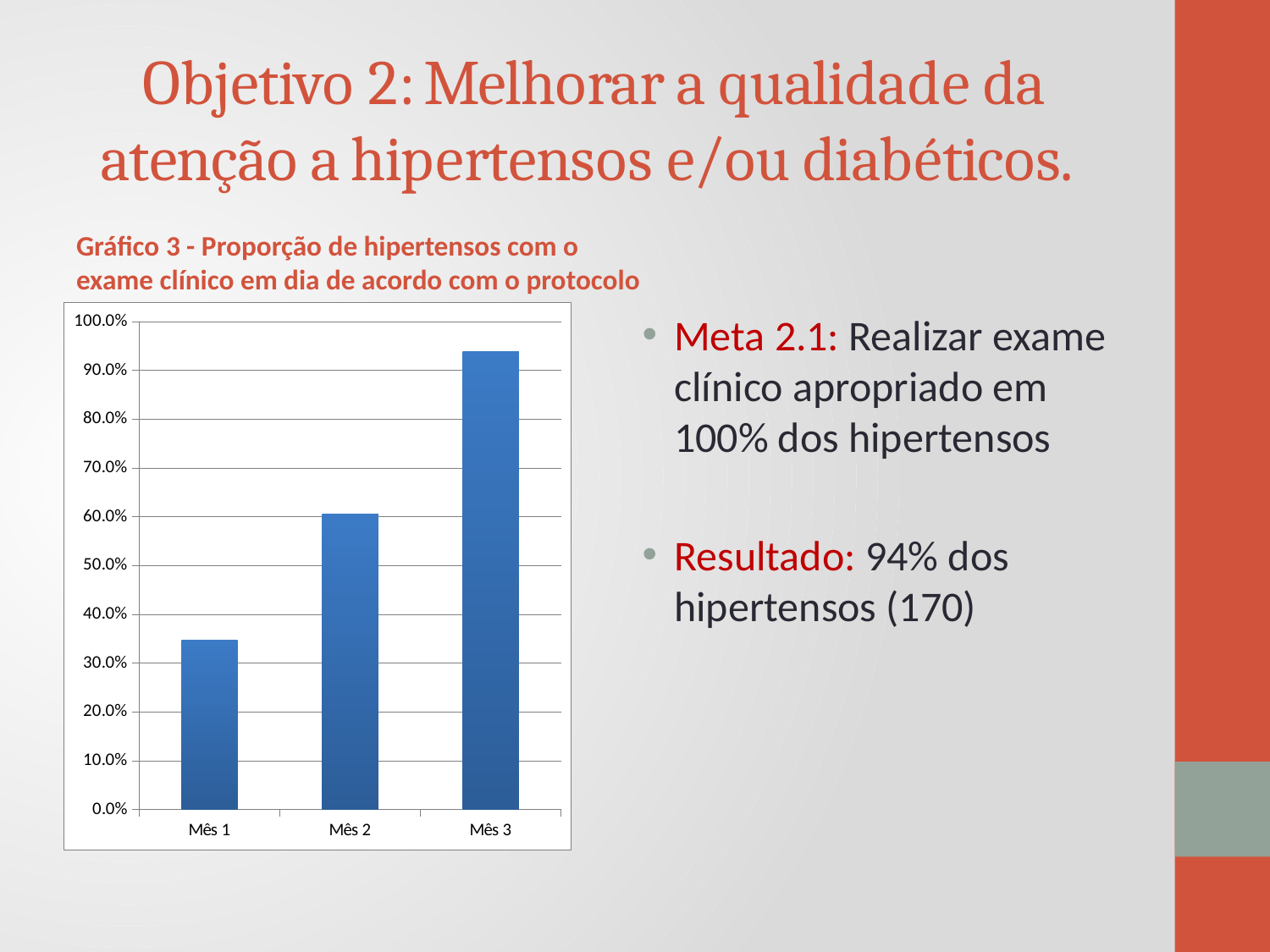

# Objetivo 2: Melhorar a qualidade da atenção a hipertensos e/ou diabéticos.
Gráfico 3 - Proporção de hipertensos com o exame clínico em dia de acordo com o protocolo

### Chart

| Category | Proporção de hipertensos com o exame clínico em dia de acordo com o protocolo |
|---|---|
| Mês 1 | 0.347305389221557 |
| Mês 2 | 0.605882352941176 |
| Mês 3 | 0.939226519337016 |
Meta 2.1: Realizar exame clínico apropriado em 100% dos hipertensos

Resultado: 94% dos hipertensos (170)